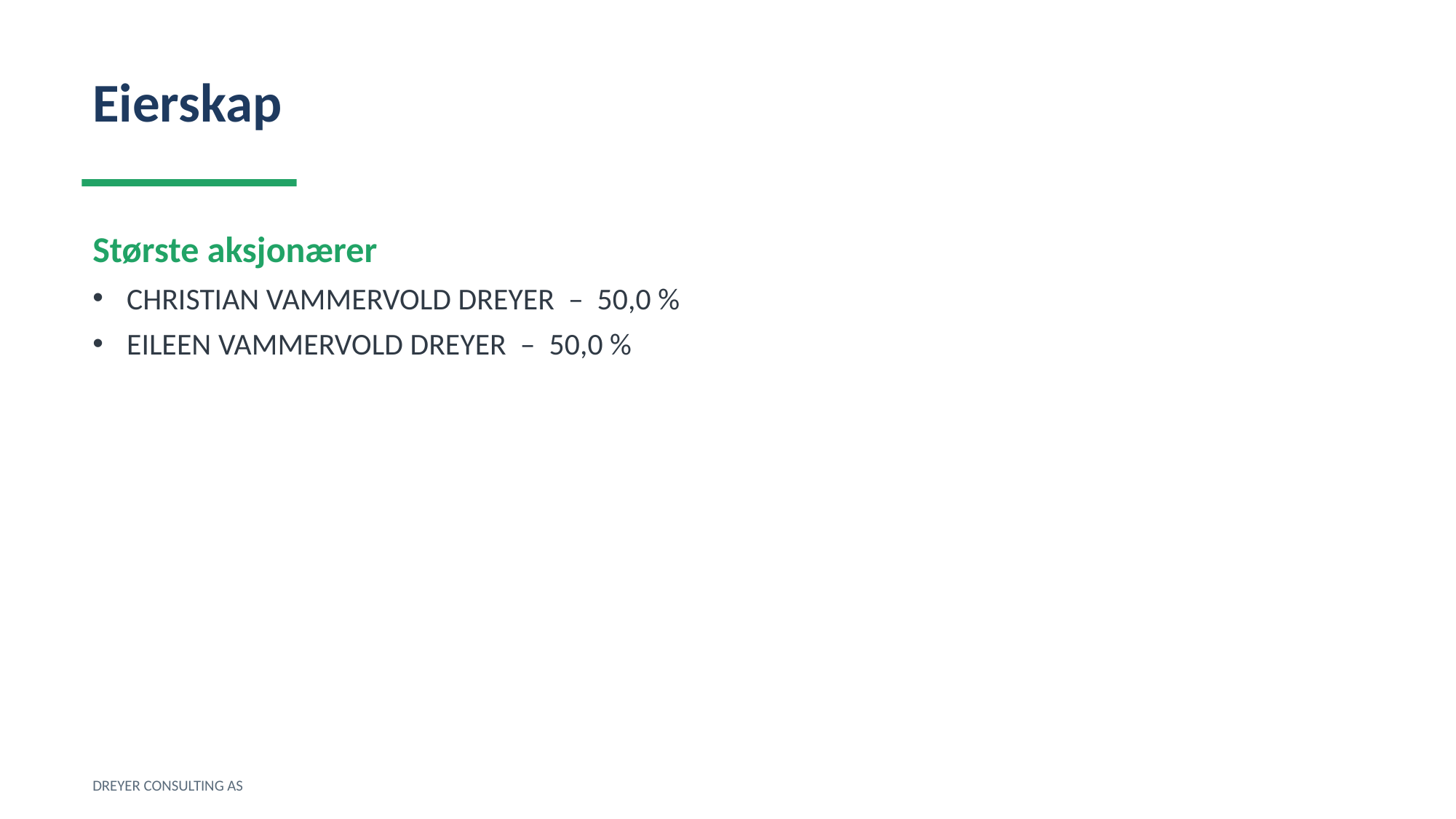

Eierskap

Største aksjonærer
CHRISTIAN VAMMERVOLD DREYER  –  50,0 %
EILEEN VAMMERVOLD DREYER  –  50,0 %
DREYER CONSULTING AS